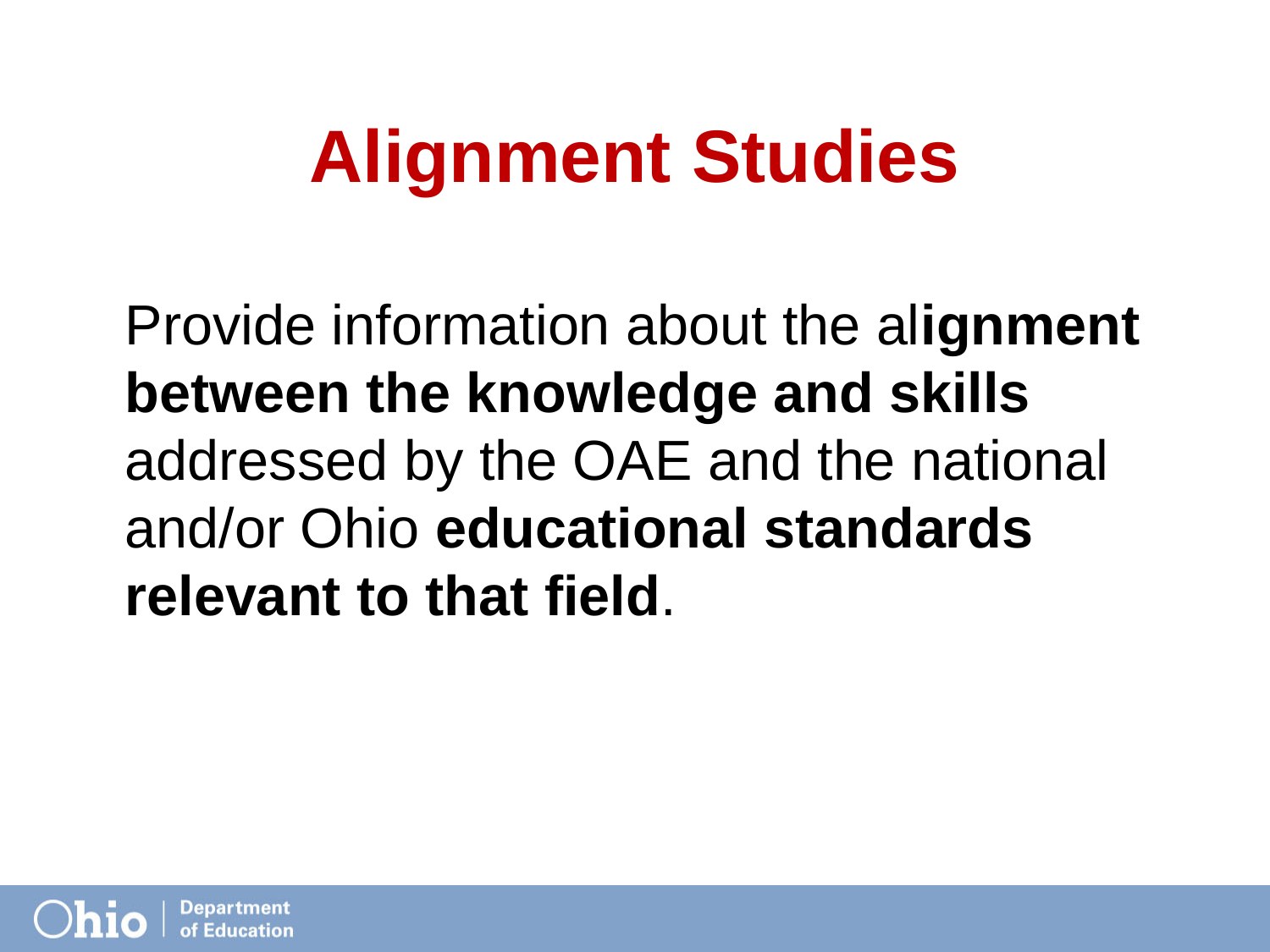

# Alignment Studies
Provide information about the alignment between the knowledge and skills addressed by the OAE and the national and/or Ohio educational standards relevant to that field.